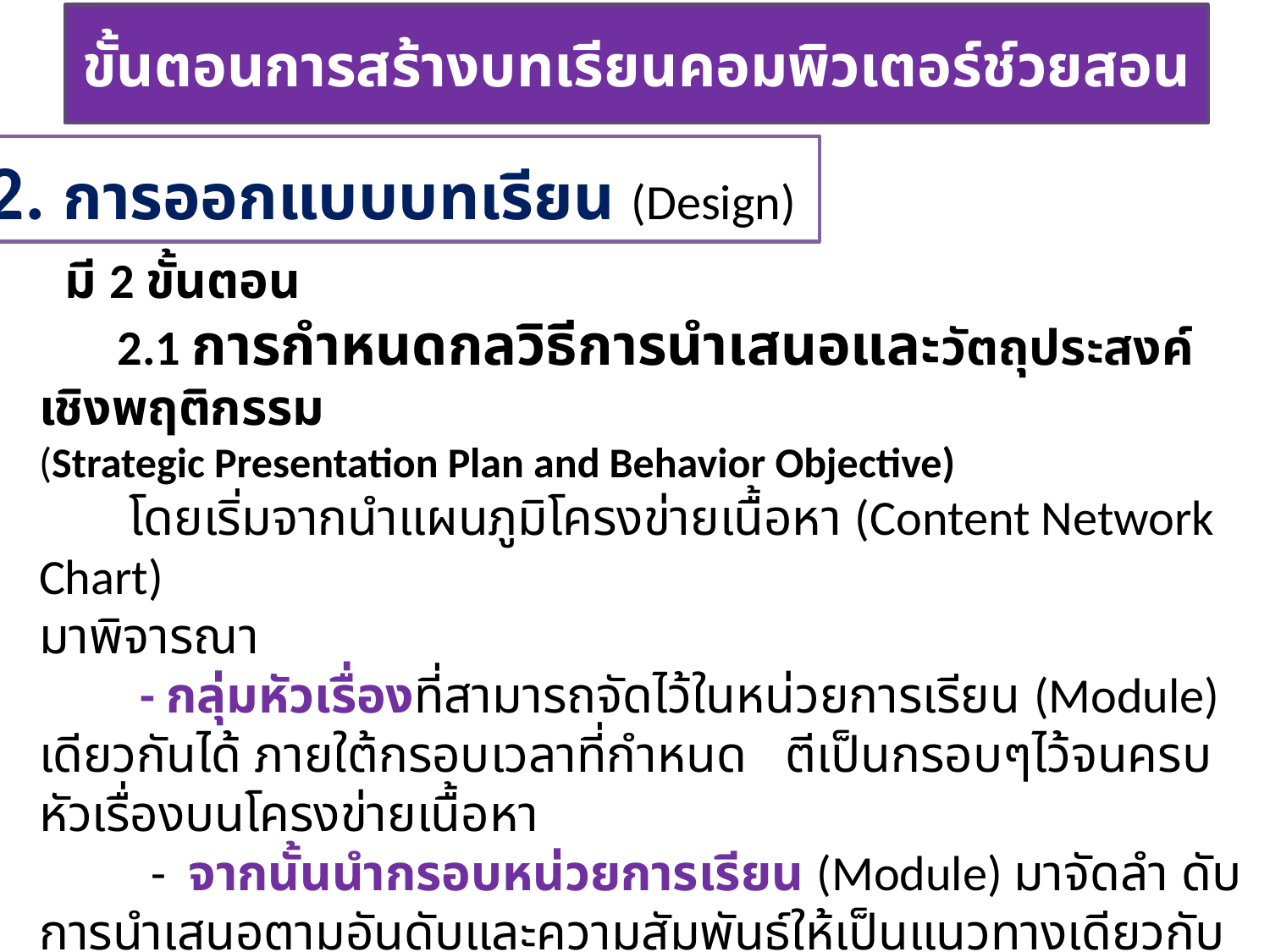

# ขั้นตอนการสร้างบทเรียนคอมพิวเตอร์ช์วยสอน
2. การออกแบบบทเรียน (Design)
  มี 2 ขั้นตอน
       2.1 การกำหนดกลวิธีการนำเสนอและวัตถุประสงค์เชิงพฤติกรรม
(Strategic Presentation Plan and Behavior Objective)
       โดยเริ่มจากนำแผนภูมิโครงข่ายเนื้อหา (Content Network Chart)
มาพิจารณา
         - กลุ่มหัวเรื่องที่สามารถจัดไว้ในหน่วยการเรียน (Module) เดียวกันได้ ภายใต้กรอบเวลาที่กำหนด   ตีเป็นกรอบๆไว้จนครบหัวเรื่องบนโครงข่ายเนื้อหา
          -  จากนั้นนำกรอบหน่วยการเรียน (Module) มาจัดลำ ดับการนำเสนอตามอันดับและความสัมพันธ์ให้เป็นแนวทางเดียวกับแผนภูมิโครงข่ายเนื้อหา (Content Network Chart)
          -   จะได้ผลเป็นแผนภูมิบทเรียน (Course Flow Chart) แสดงให้เห็นถึง
ลำดับการเรียนแต่ละหน่วยการเรียน (Module) ทั้งรายวิชา